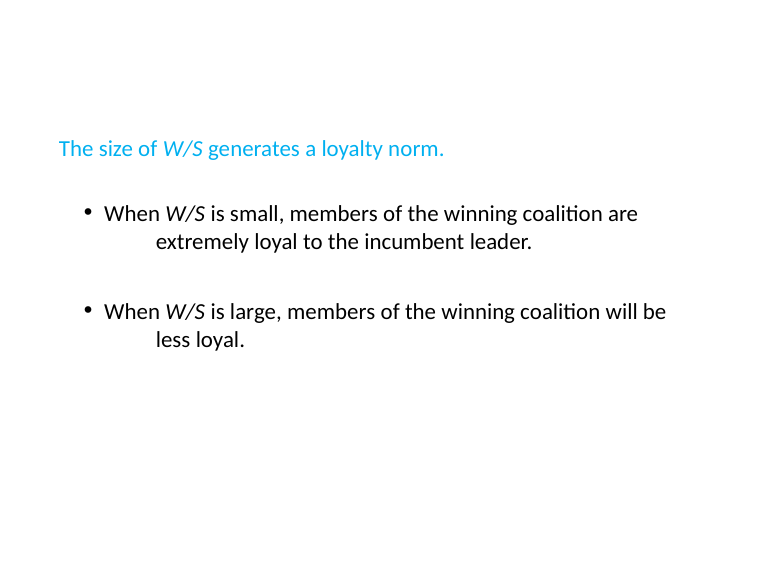

The size of W/S generates a loyalty norm.

When W/S is small, members of the winning coalition are 	extremely loyal to the incumbent leader.

When W/S is large, members of the winning coalition will be 	less loyal.